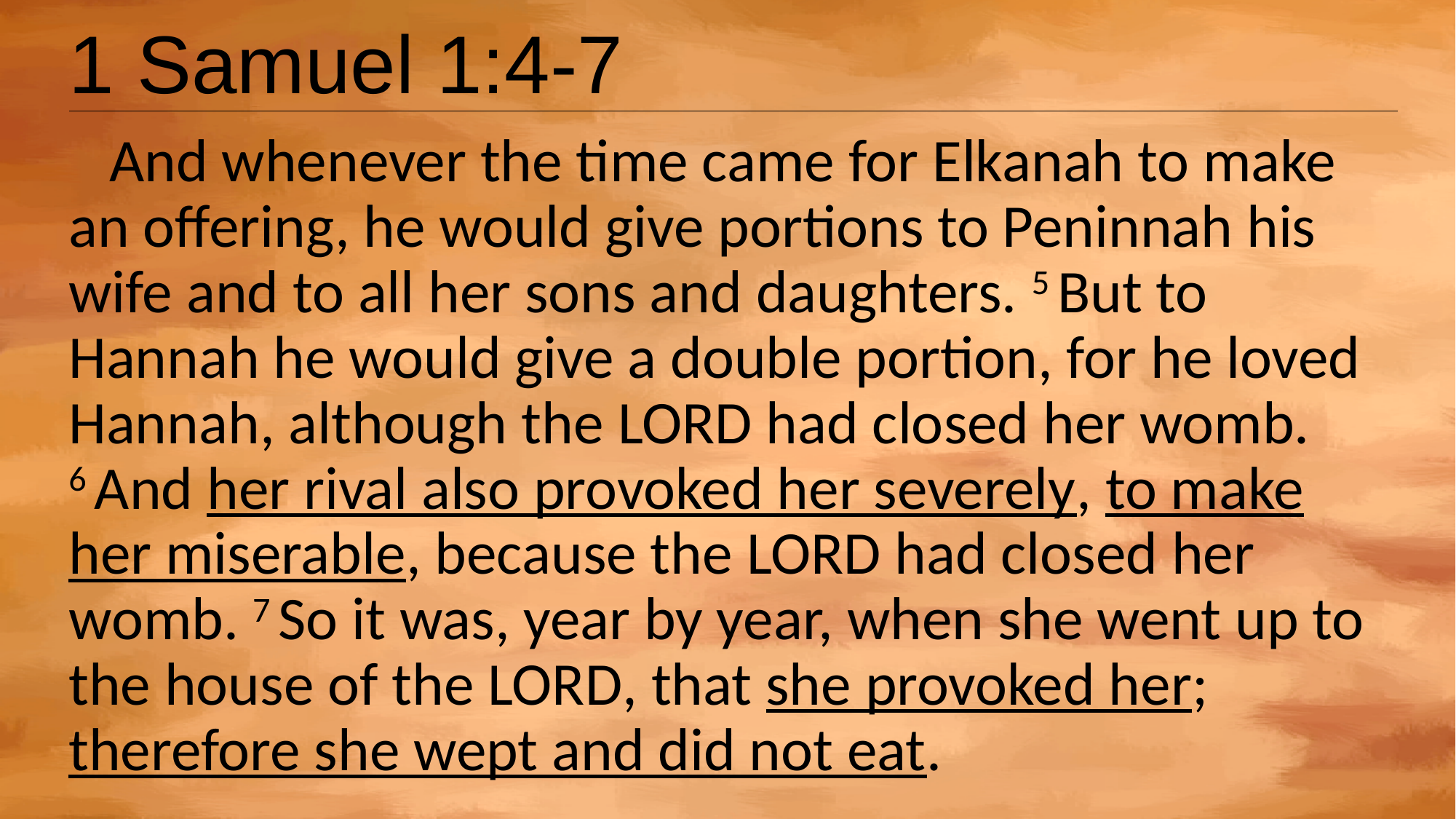

# 1 Samuel 1:4-7
And whenever the time came for Elkanah to make an offering, he would give portions to Peninnah his wife and to all her sons and daughters. 5 But to Hannah he would give a double portion, for he loved Hannah, although the Lord had closed her womb. 6 And her rival also provoked her severely, to make her miserable, because the Lord had closed her womb. 7 So it was, year by year, when she went up to the house of the Lord, that she provoked her; therefore she wept and did not eat.